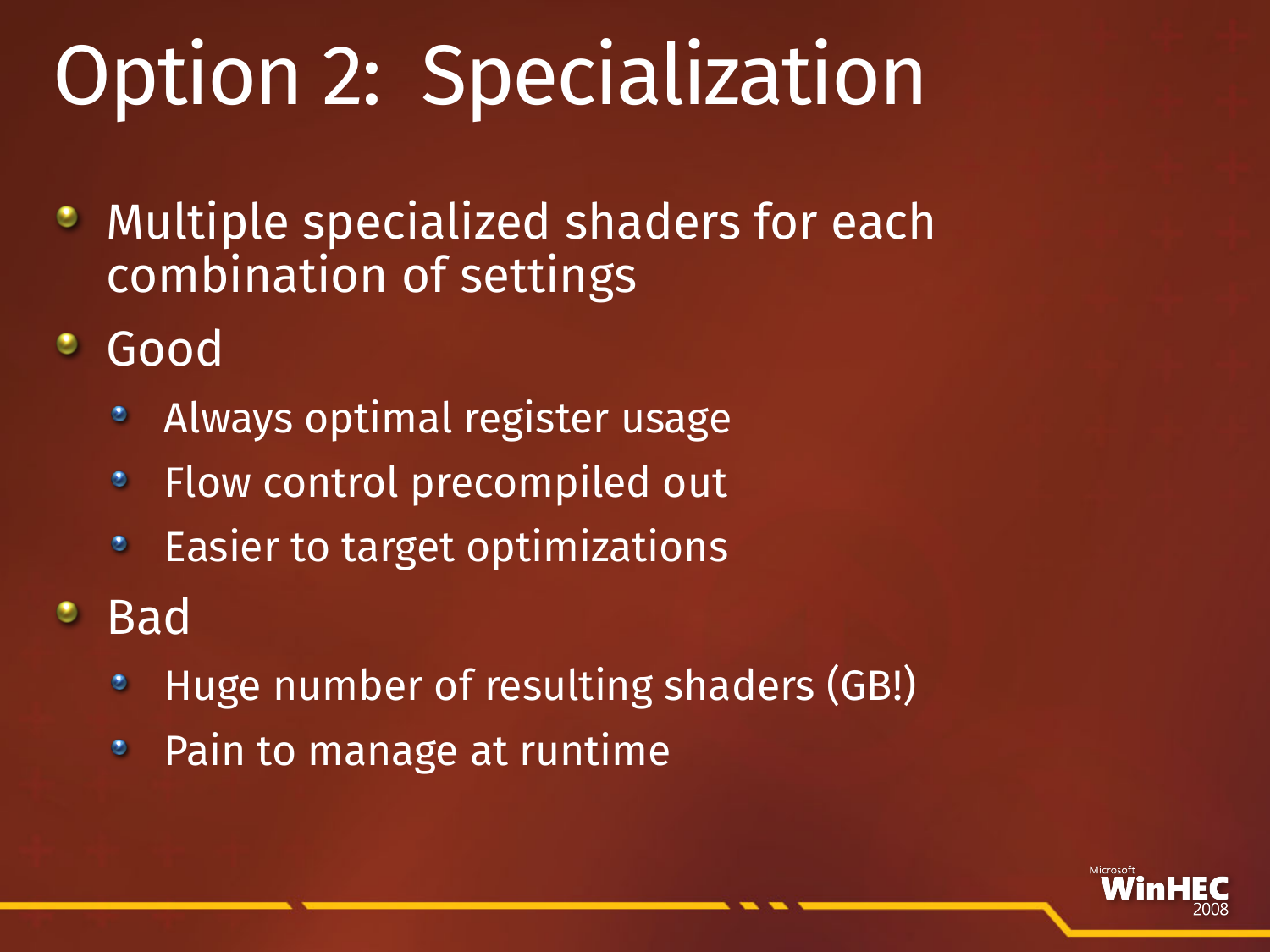

# Option 2:  Specialization
Multiple specialized shaders for each
combination of settings
Good
Always optimal register usage
Flow control precompiled out
Easier to target optimizations
Bad
Huge number of resulting shaders (GB!)
Pain to manage at runtime